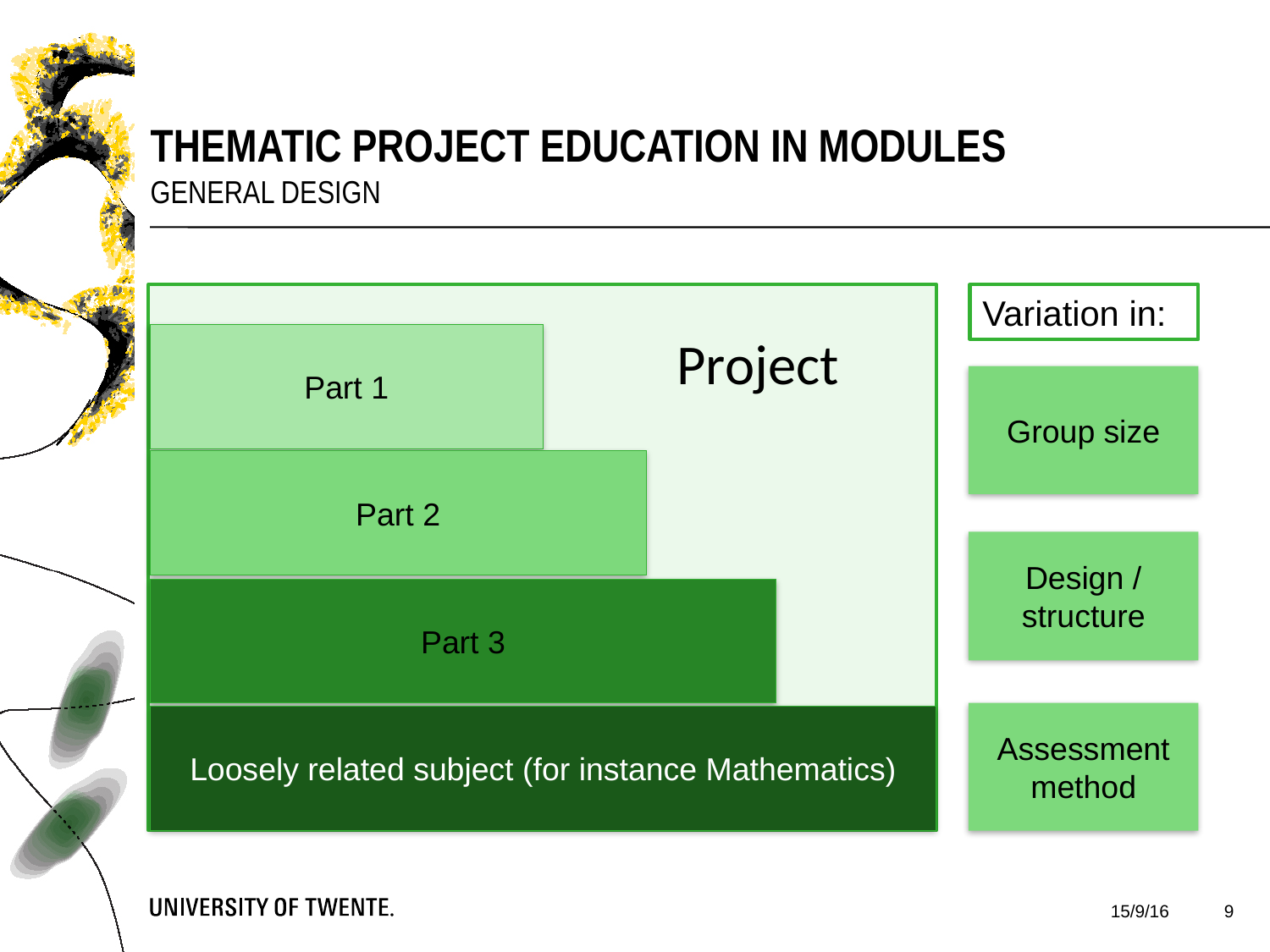

Thematic Project Education in modules
General design

Part 1
Part 2
Part 3
Loosely related subject (for instance Mathematics)
Project
Variation in:

Group size
Design / structure
Assessment method
9
15/9/16